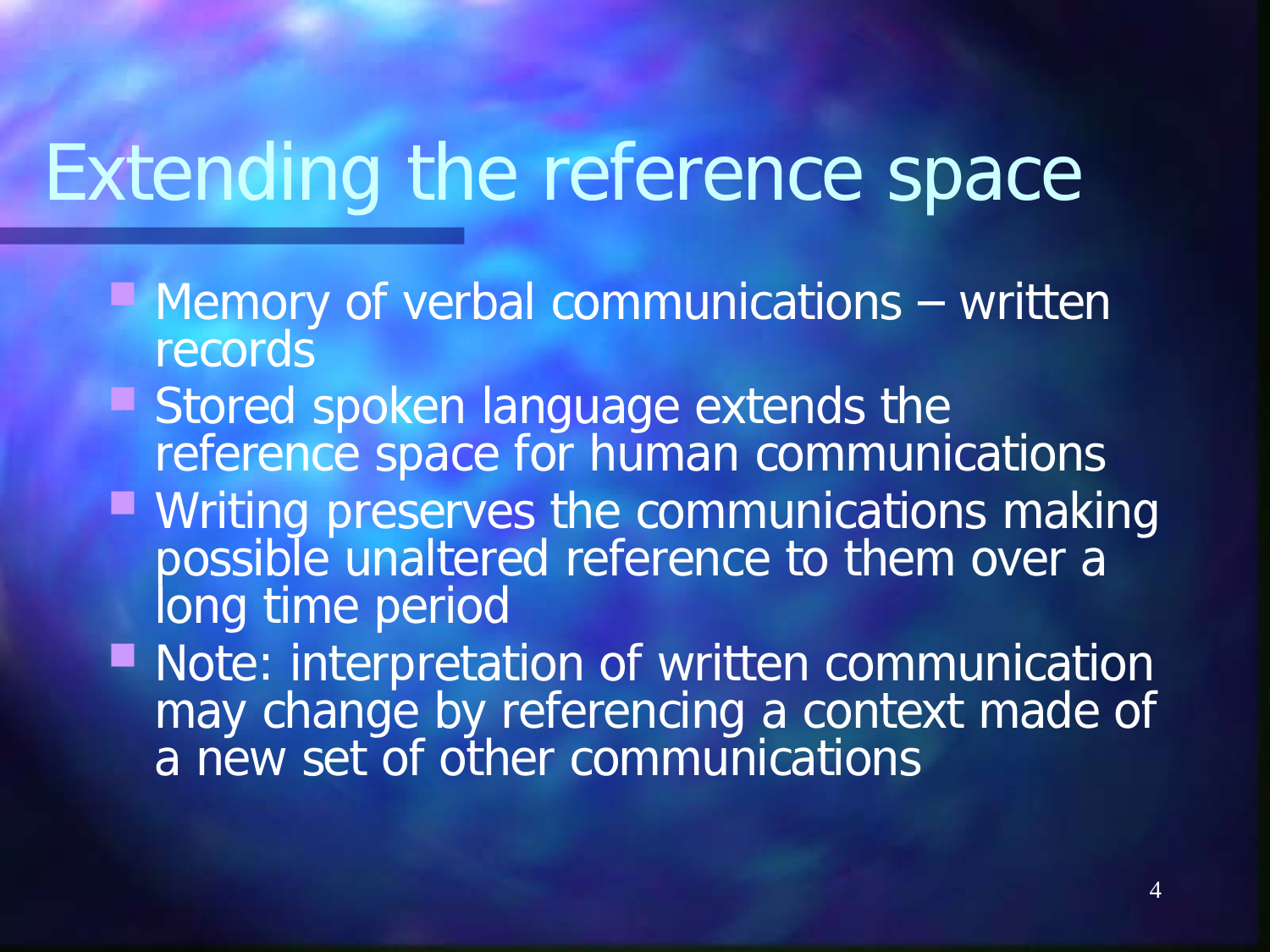

# Extending the reference space
Memory of verbal communications – written records
Stored spoken language extends the reference space for human communications
Writing preserves the communications making possible unaltered reference to them over a long time period
Note: interpretation of written communication may change by referencing a context made of a new set of other communications
4